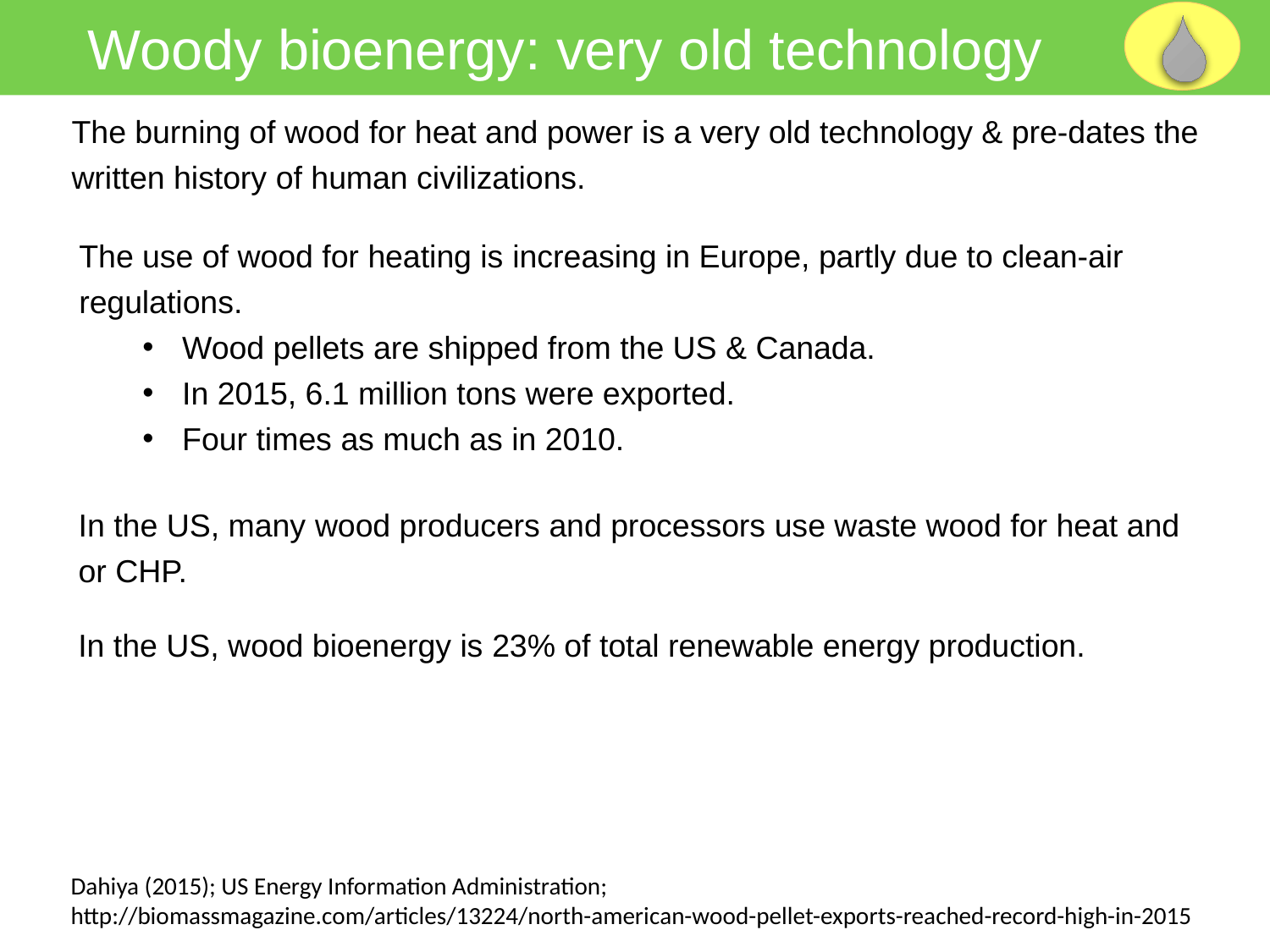

Woody bioenergy: very old technology
The burning of wood for heat and power is a very old technology & pre-dates the written history of human civilizations.
The use of wood for heating is increasing in Europe, partly due to clean-air regulations.
Wood pellets are shipped from the US & Canada.
In 2015, 6.1 million tons were exported.
Four times as much as in 2010.
In the US, many wood producers and processors use waste wood for heat and or CHP.
In the US, wood bioenergy is 23% of total renewable energy production.
Dahiya (2015); US Energy Information Administration;
http://biomassmagazine.com/articles/13224/north-american-wood-pellet-exports-reached-record-high-in-2015